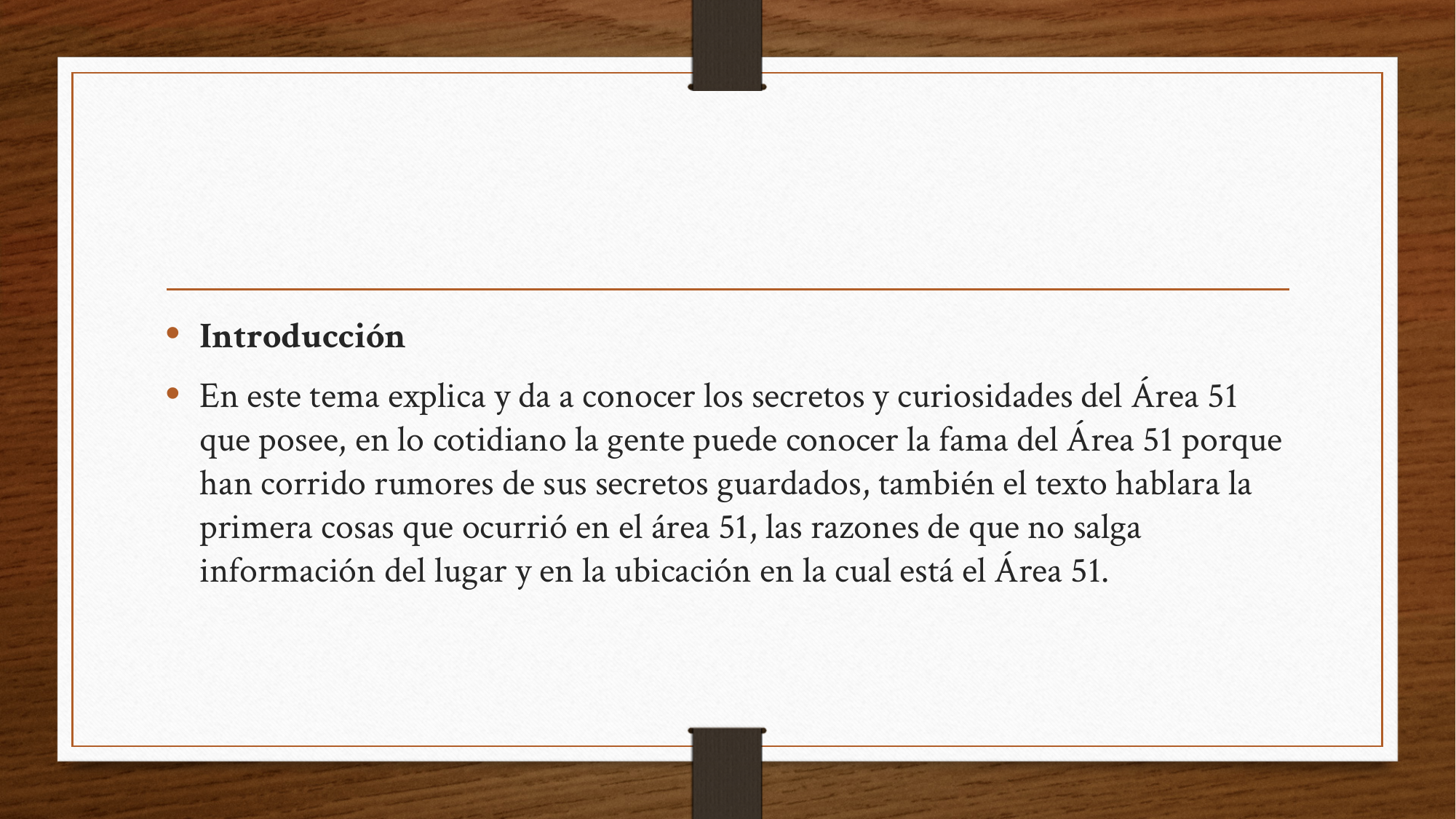

#
Introducción
En este tema explica y da a conocer los secretos y curiosidades del Área 51 que posee, en lo cotidiano la gente puede conocer la fama del Área 51 porque han corrido rumores de sus secretos guardados, también el texto hablara la primera cosas que ocurrió en el área 51, las razones de que no salga información del lugar y en la ubicación en la cual está el Área 51.